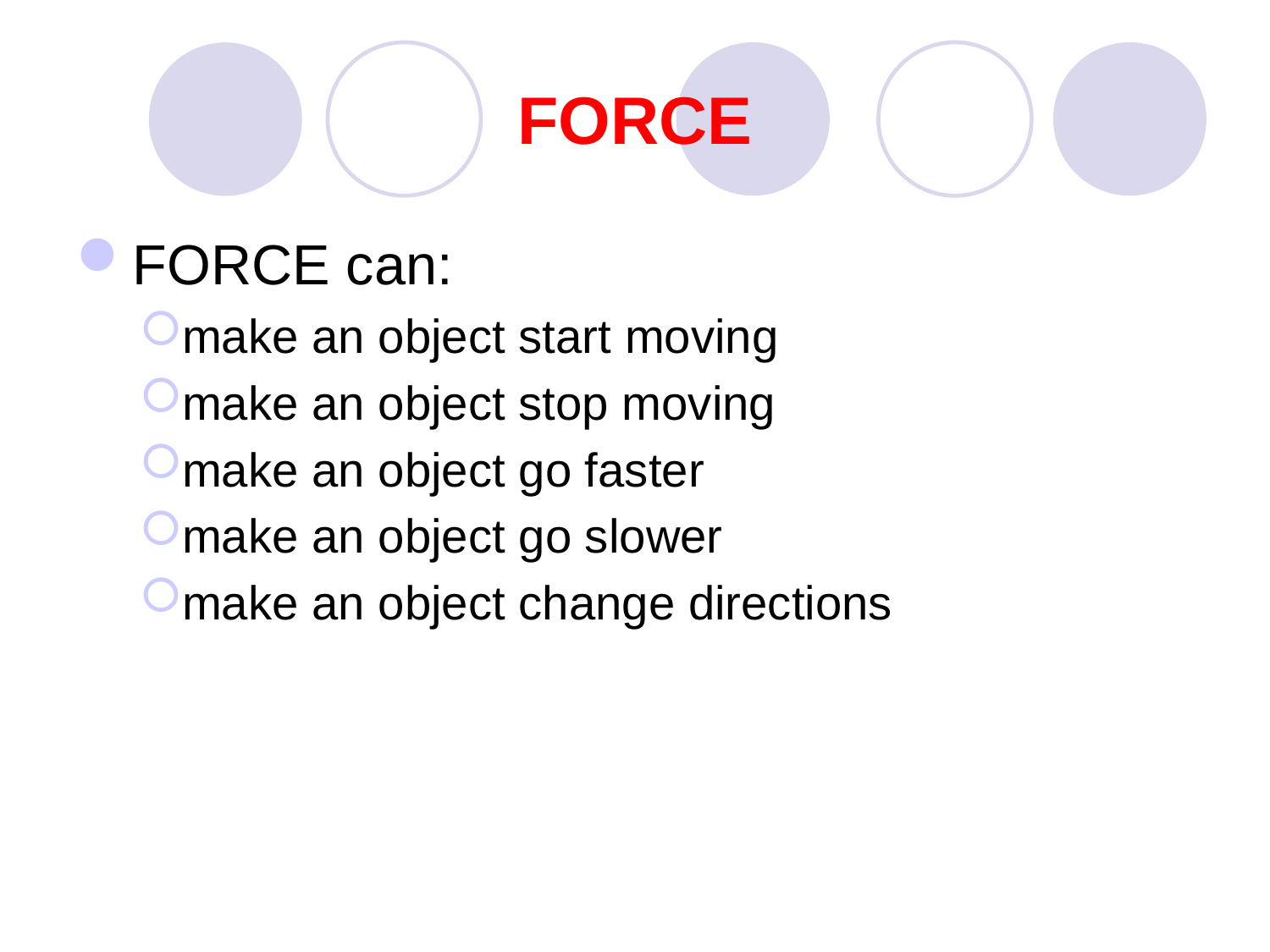

# FORCE
FORCE can:
make an object start moving
make an object stop moving
make an object go faster
make an object go slower
make an object change directions